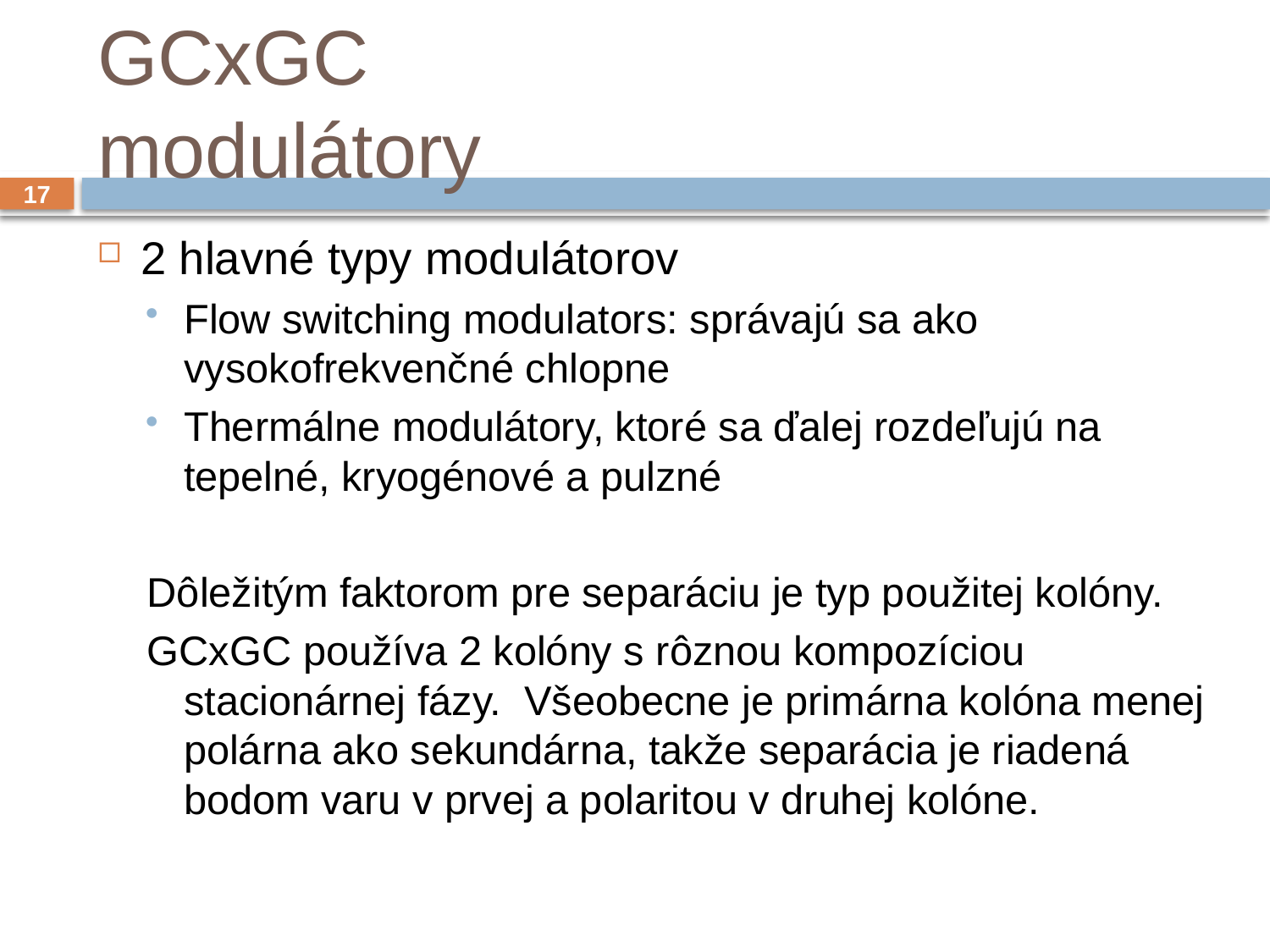

# GCxGC				modulátory
17
2 hlavné typy modulátorov
Flow switching modulators: správajú sa ako vysokofrekvenčné chlopne
Thermálne modulátory, ktoré sa ďalej rozdeľujú na tepelné, kryogénové a pulzné

Dôležitým faktorom pre separáciu je typ použitej kolóny.
GCxGC používa 2 kolóny s rôznou kompozíciou stacionárnej fázy.  Všeobecne je primárna kolóna menej polárna ako sekundárna, takže separácia je riadená bodom varu v prvej a polaritou v druhej kolóne.